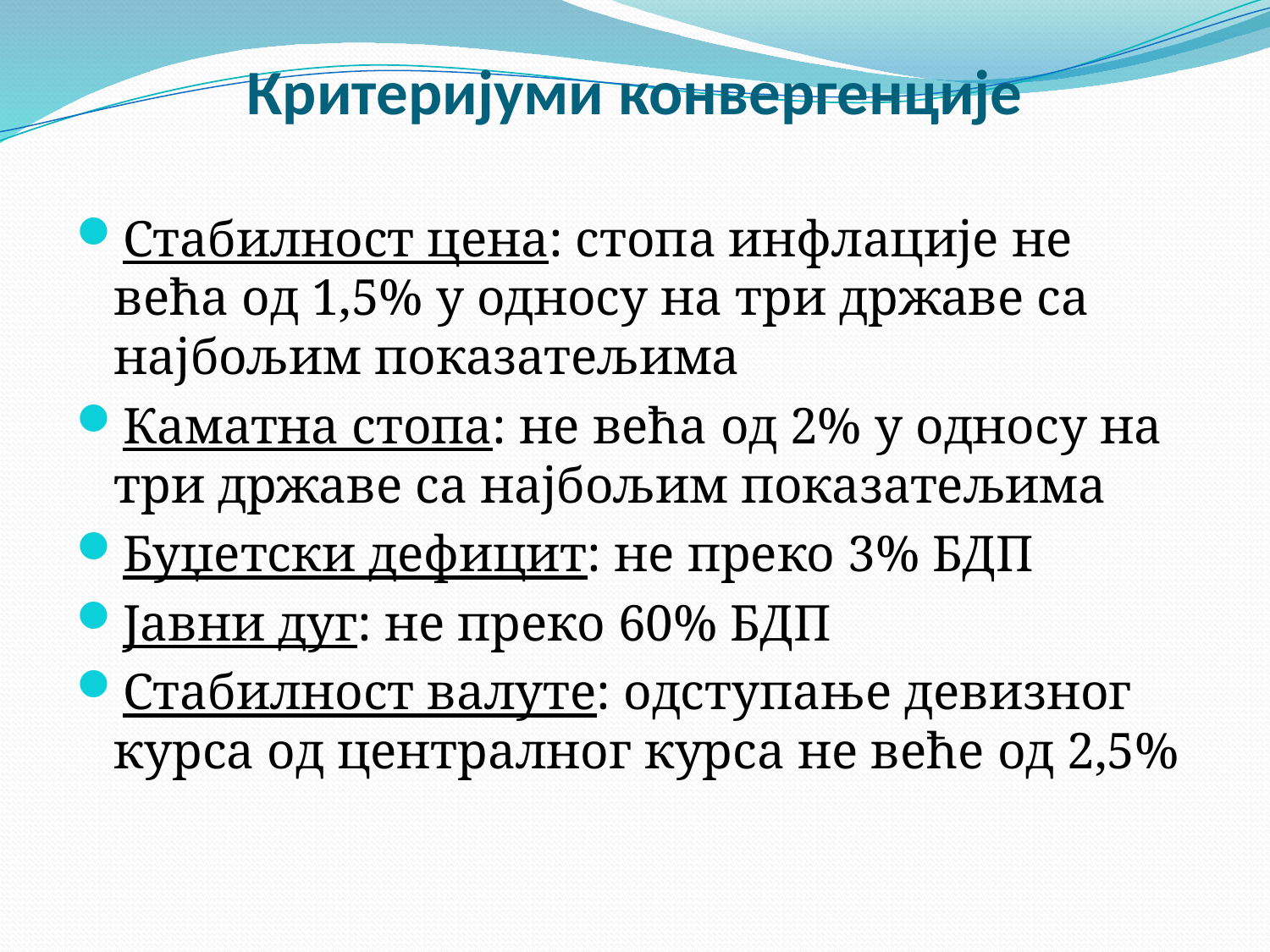

# Критеријуми конвергенције
Стабилност цена: стопа инфлације не већа од 1,5% у односу на три државе са најбољим показатељима
Каматна стопа: не већа од 2% у односу на три државе са најбољим показатељима
Буџетски дефицит: не преко 3% БДП
Јавни дуг: не преко 60% БДП
Стабилност валуте: одступање девизног курса од централног курса не веће од 2,5%